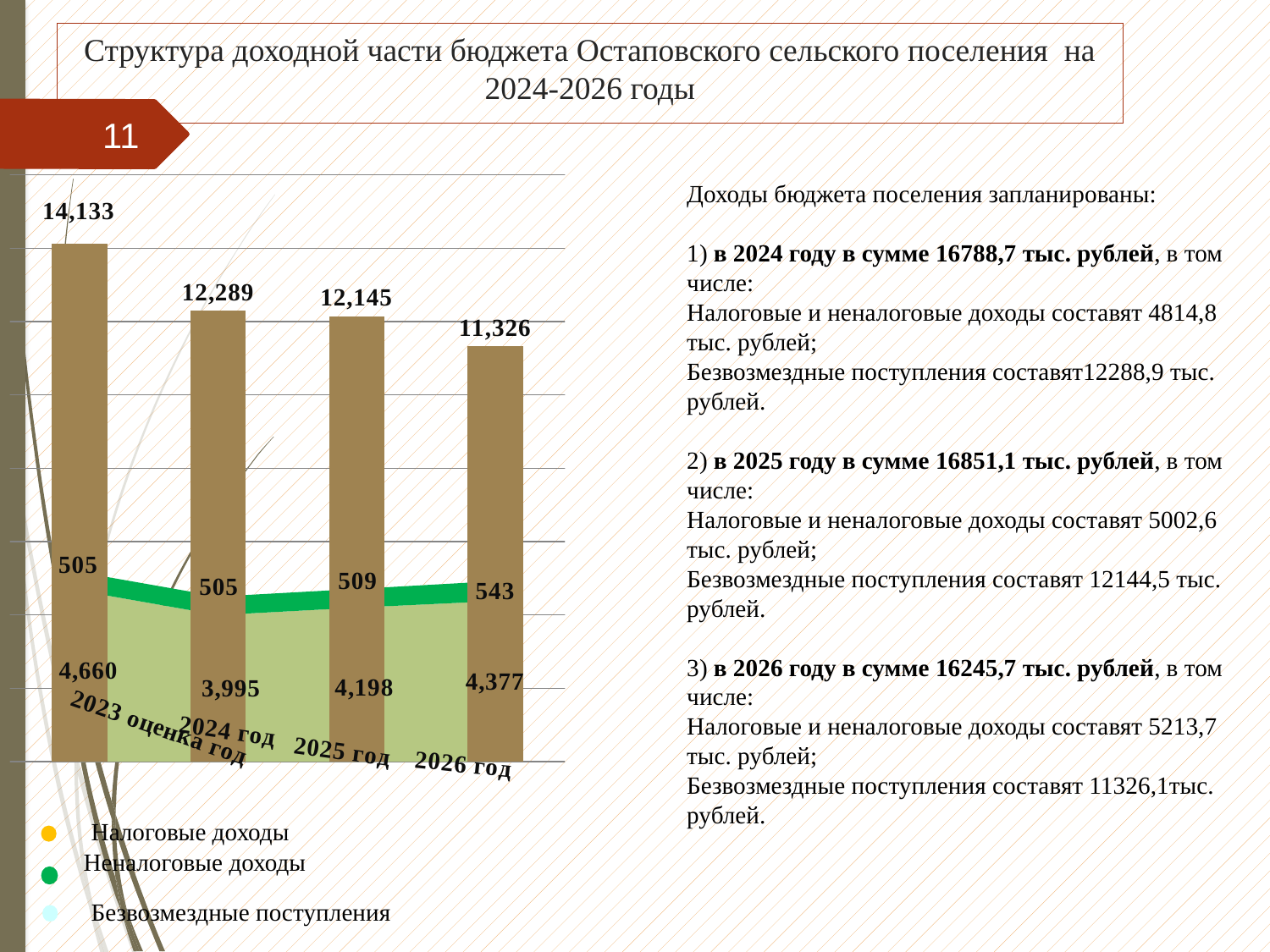

# Структура доходной части бюджета Остаповского сельского поселения  на 2024-2026 годы
11
Доходы бюджета поселения запланированы:

1) в 2024 году в сумме 16788,7 тыс. рублей, в том числе:
Налоговые и неналоговые доходы составят 4814,8 тыс. рублей;
Безвозмездные поступления составят12288,9 тыс. рублей.

2) в 2025 году в сумме 16851,1 тыс. рублей, в том числе:
Налоговые и неналоговые доходы составят 5002,6 тыс. рублей;
Безвозмездные поступления составят 12144,5 тыс. рублей.

3) в 2026 году в сумме 16245,7 тыс. рублей, в том числе:
Налоговые и неналоговые доходы составят 5213,7 тыс. рублей;
Безвозмездные поступления составят 11326,1тыс. рублей.

### Chart

| Category | Налоговые доходы | Неналоговые доходы | Безвозмездные поступления |
|---|---|---|---|
| 2023 год оценка | 4660.0 | 504.9 | 14133.0 |
| Доходы на 2024 год | 3995.0 | 504.8 | 12288.9 |
| Доходы на 2025 год | 4198.0 | 508.6 | 12144.5 |
| Доходы на 2026 год | 4376.5 | 543.2 | 11326.1 |
Налоговые доходы

Неналоговые доходы

Безвозмездные поступления